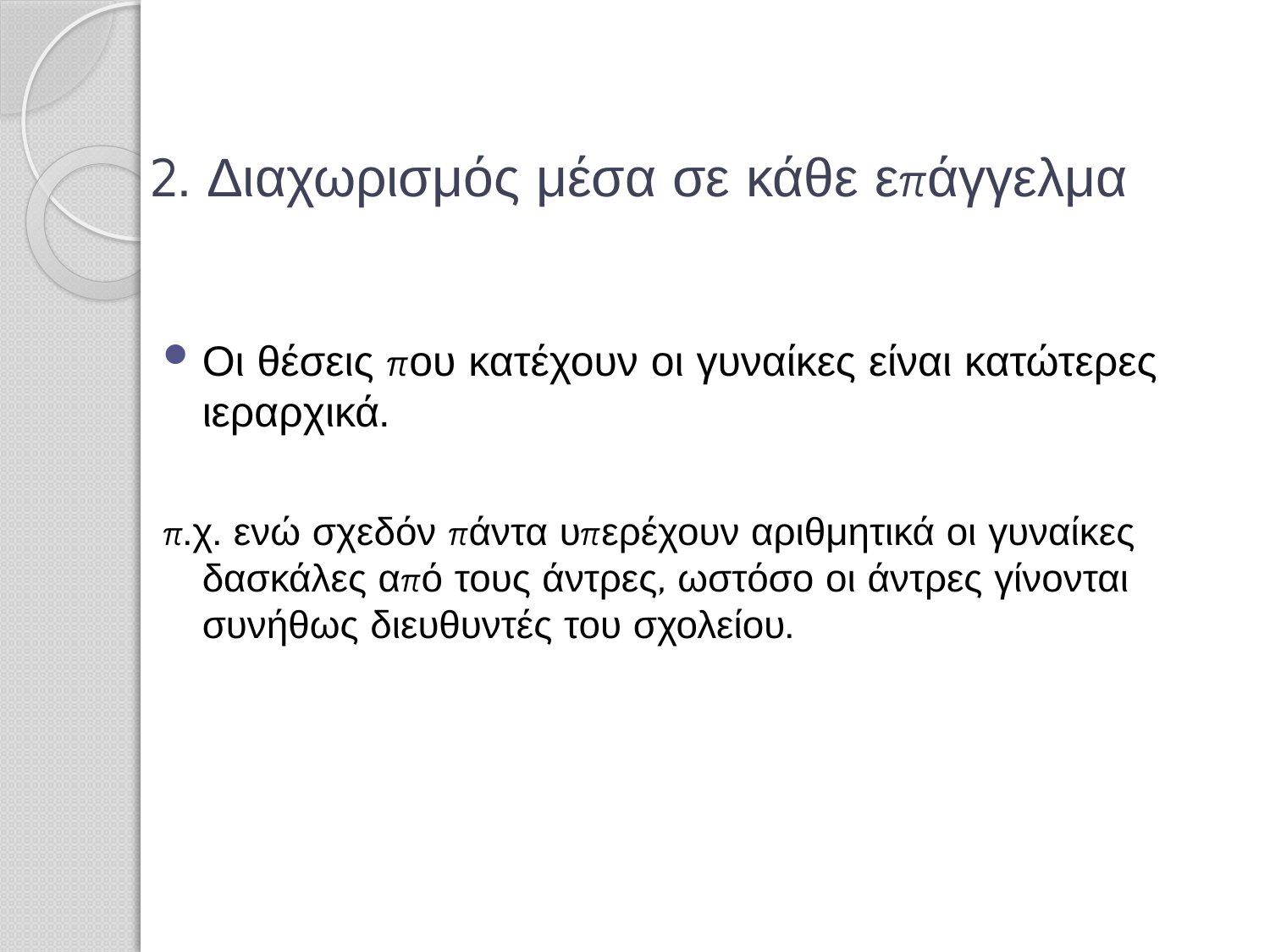

# 2. Διαχωρισμός μέσα σε κάθε επάγγελμα
Οι θέσεις που κατέχουν οι γυναίκες είναι κατώτερες ιεραρχικά.

π.χ. ενώ σχεδόν πάντα υπερέχουν αριθμητικά οι γυναίκες δασκάλες από τους άντρες, ωστόσο οι άντρες γίνονται συνήθως διευθυντές του σχολείου.